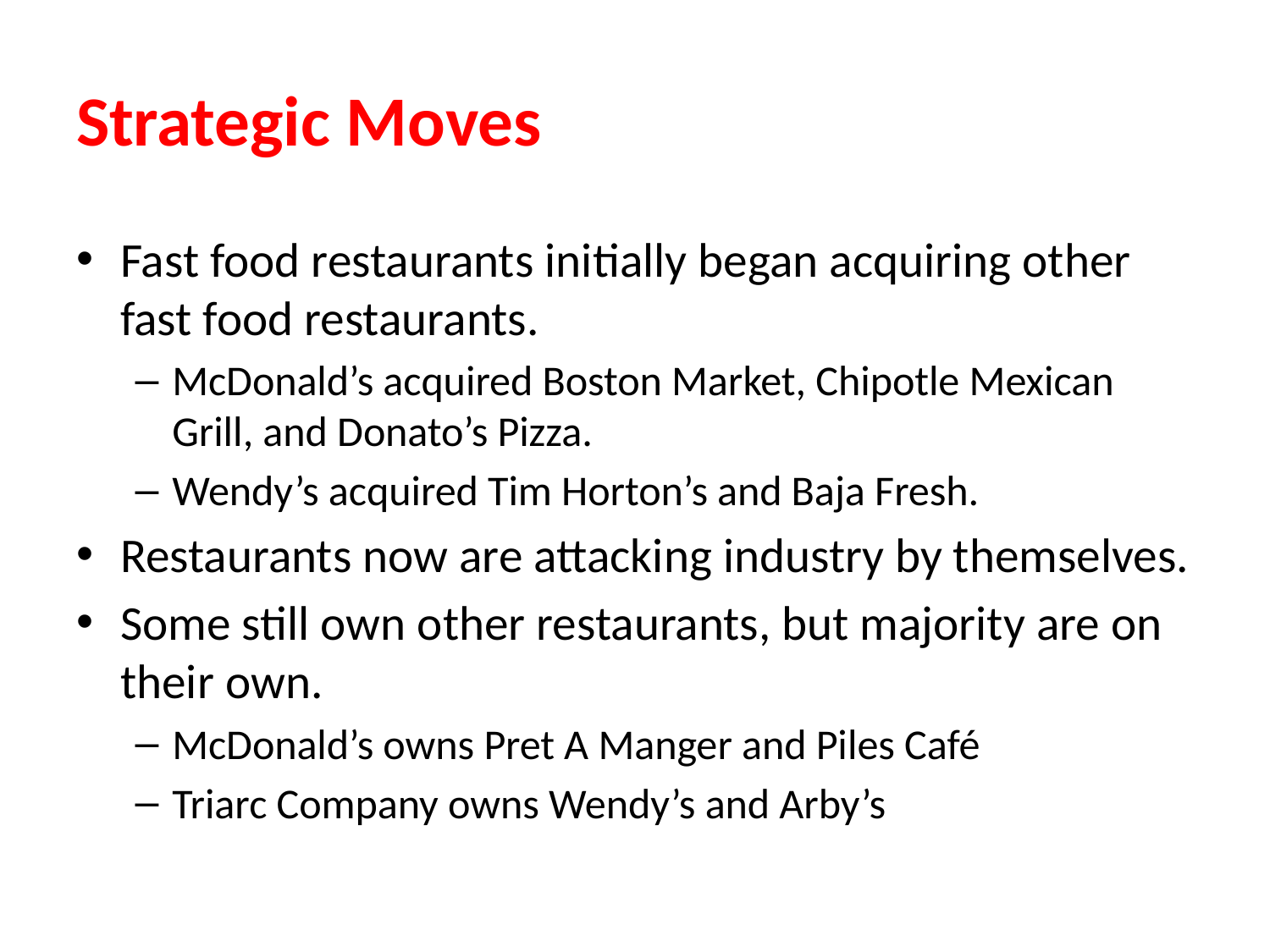

# Strategic Moves
Fast food restaurants initially began acquiring other fast food restaurants.
McDonald’s acquired Boston Market, Chipotle Mexican Grill, and Donato’s Pizza.
Wendy’s acquired Tim Horton’s and Baja Fresh.
Restaurants now are attacking industry by themselves.
Some still own other restaurants, but majority are on their own.
McDonald’s owns Pret A Manger and Piles Café
Triarc Company owns Wendy’s and Arby’s